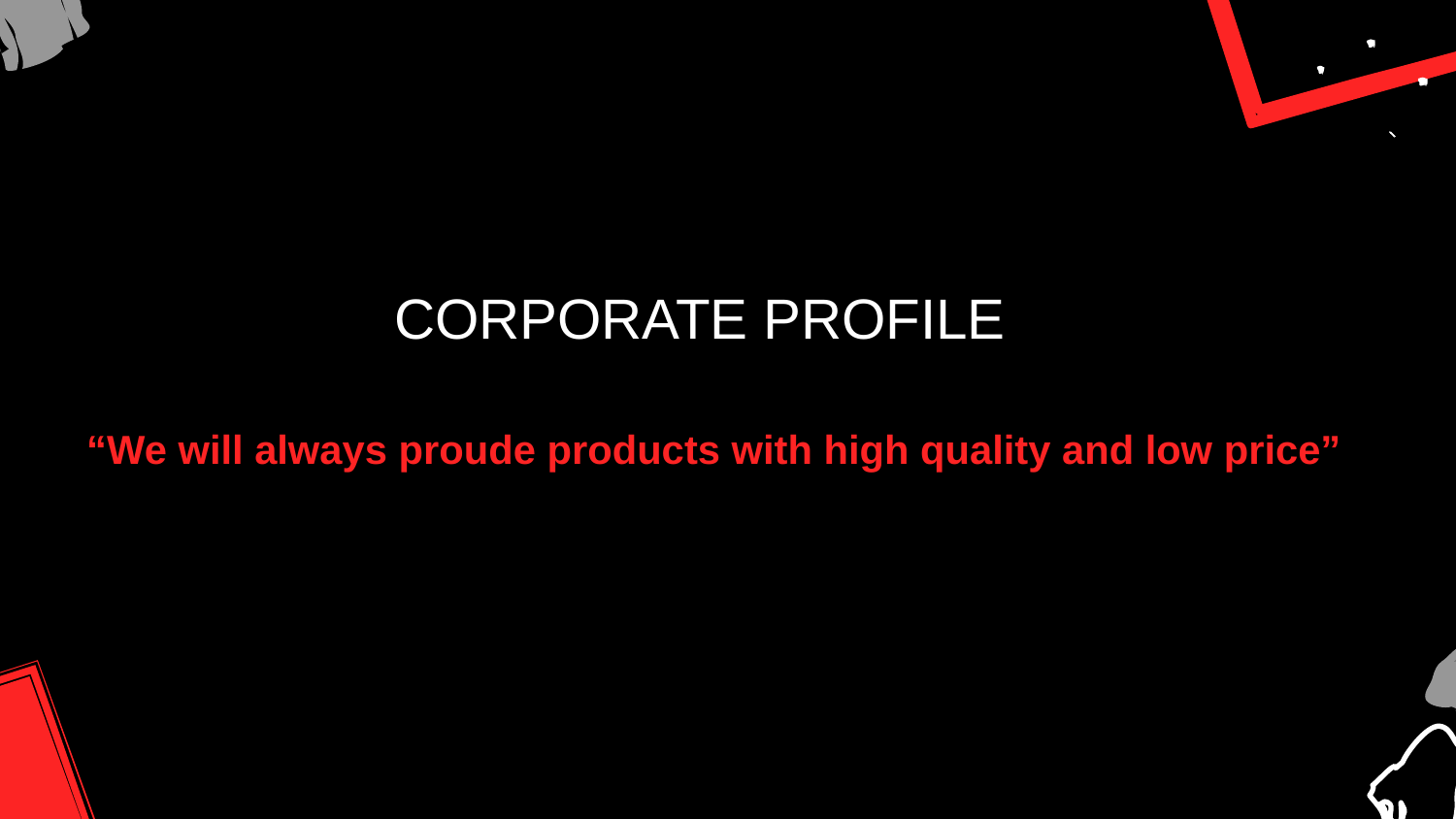

# CORPORATE PROFILE
“We will always proude products with high quality and low price”